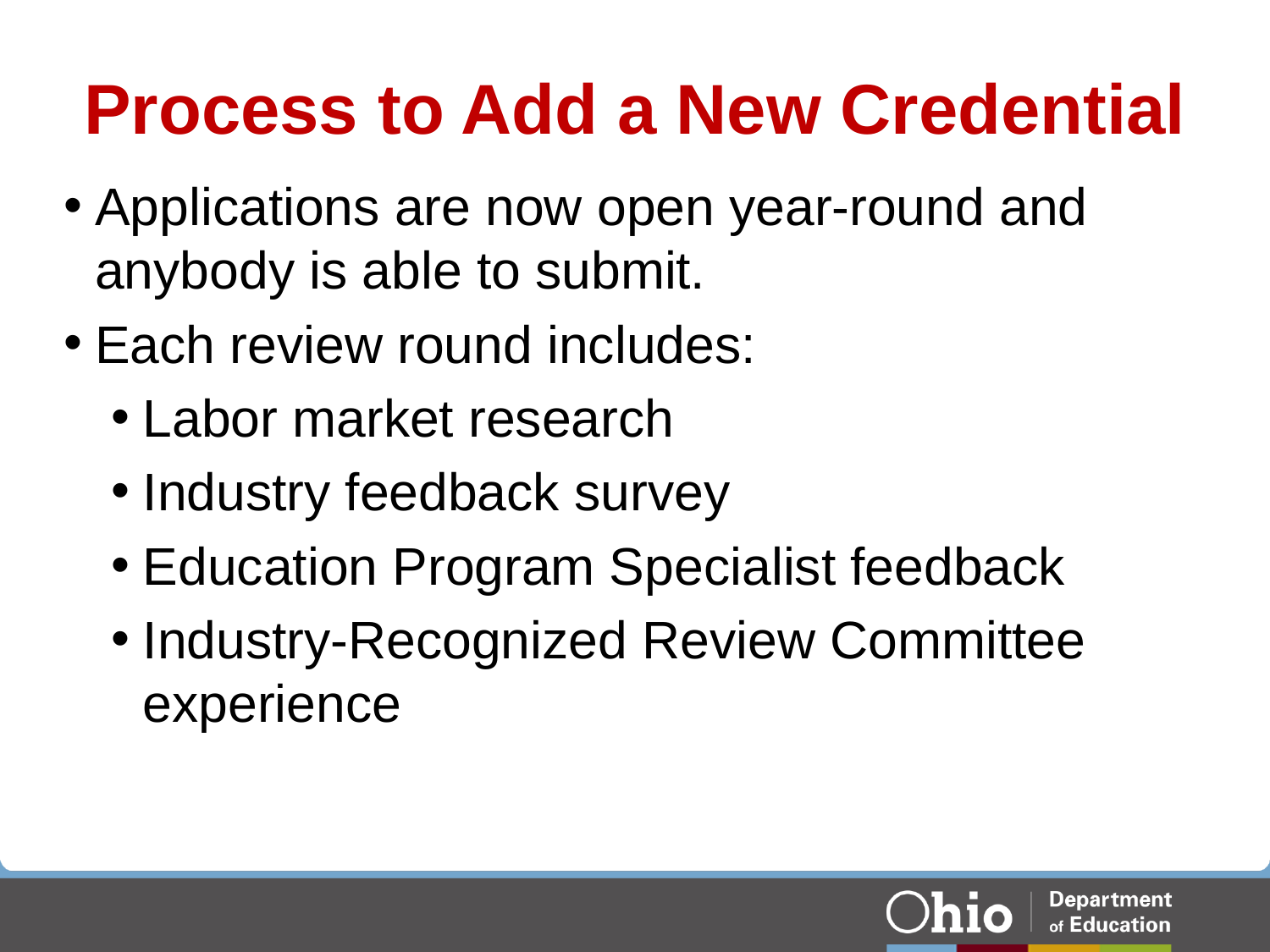

# Process to Add a New Credential
Applications are now open year-round and anybody is able to submit.
Each review round includes:
Labor market research
Industry feedback survey
Education Program Specialist feedback
Industry-Recognized Review Committee experience